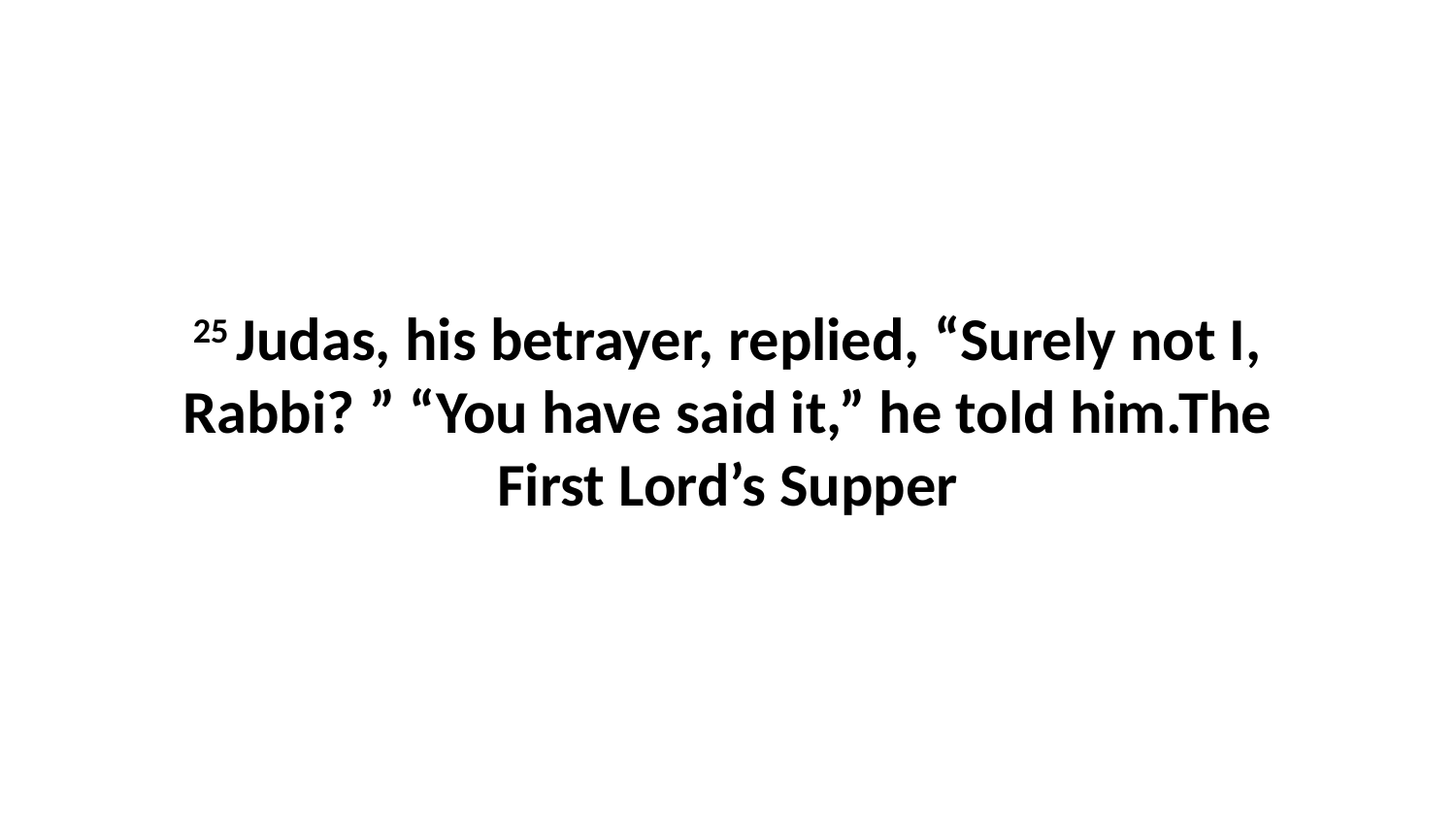

25 Judas, his betrayer, replied, “Surely not I, Rabbi? ” “You have said it,” he told him.The First Lord’s Supper